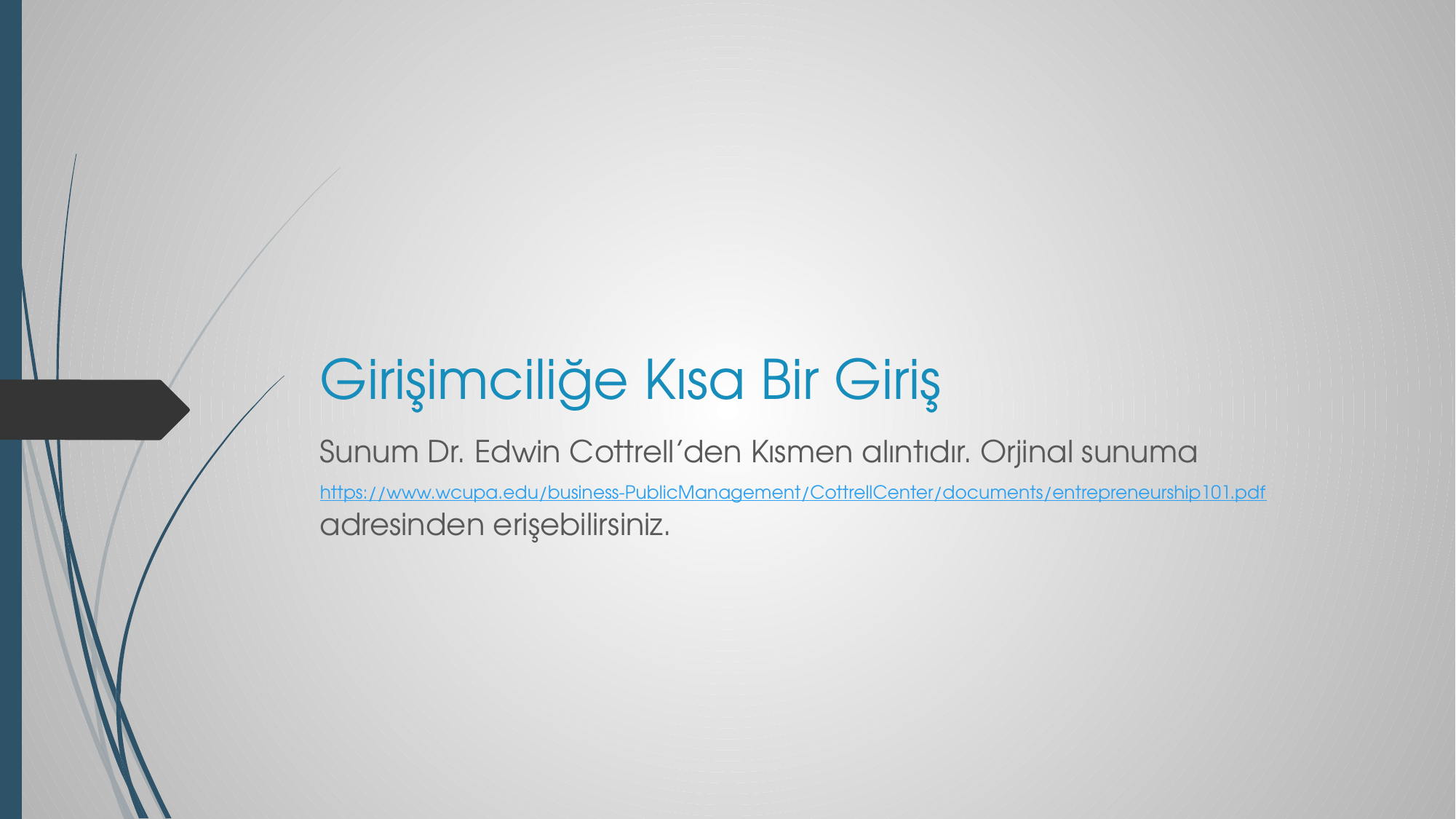

# Girişimciliğe Kısa Bir Giriş
Sunum Dr. Edwin Cottrell’den Kısmen alıntıdır. Orjinal sunuma https://www.wcupa.edu/business-PublicManagement/CottrellCenter/documents/entrepreneurship101.pdf adresinden erişebilirsiniz.